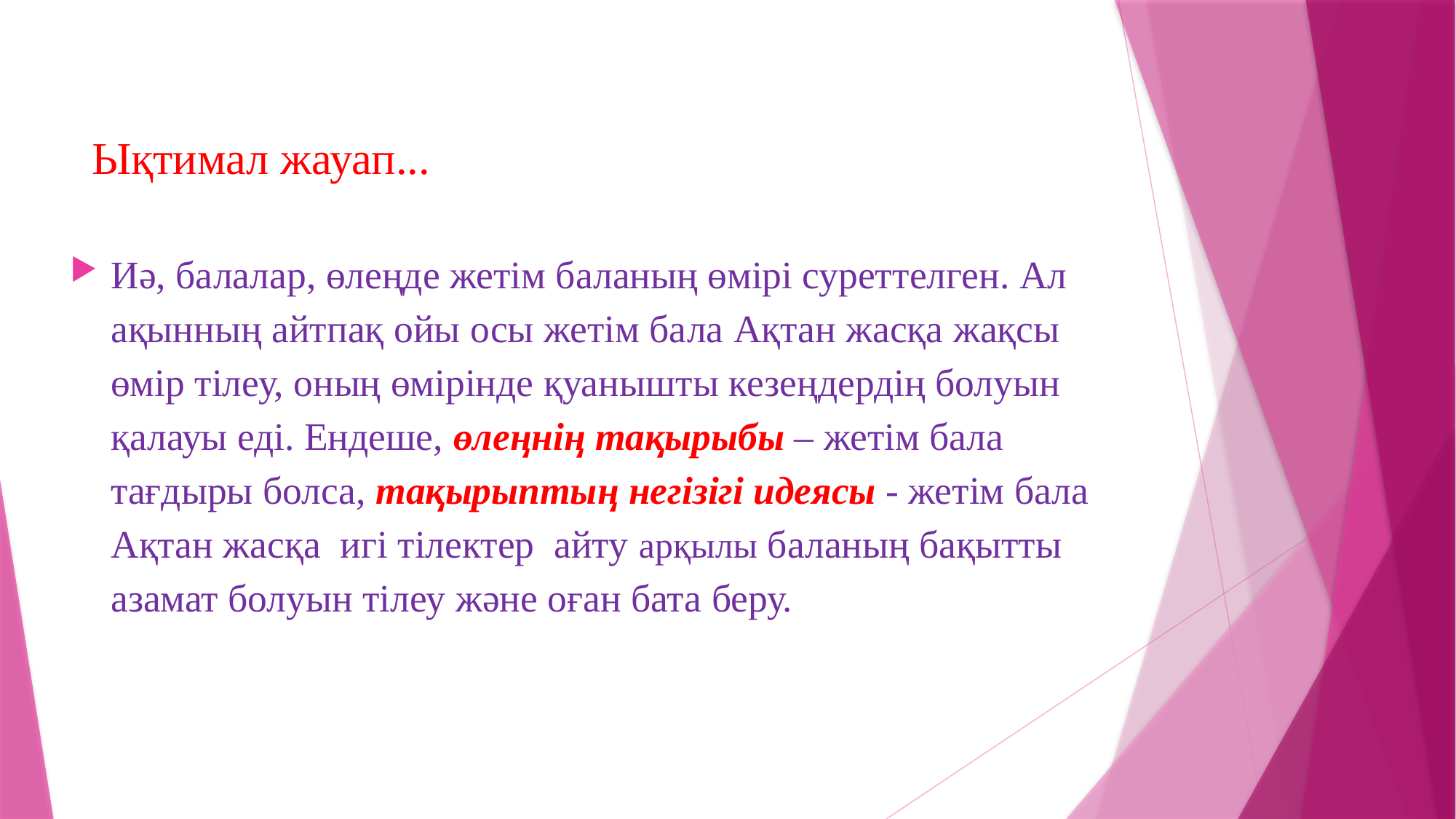

# Ықтимал жауап...
Иә, балалар, өлеңде жетім баланың өмірі суреттелген. Ал ақынның айтпақ ойы осы жетім бала Ақтан жасқа жақсы өмір тілеу, оның өмірінде қуанышты кезеңдердің болуын қалауы еді. Ендеше, өлеңнің тақырыбы – жетім бала тағдыры болса, тақырыптың негізігі идеясы - жетім бала Ақтан жасқа  игі тілектер  айту арқылы баланың бақытты азамат болуын тілеу және оған бата беру.